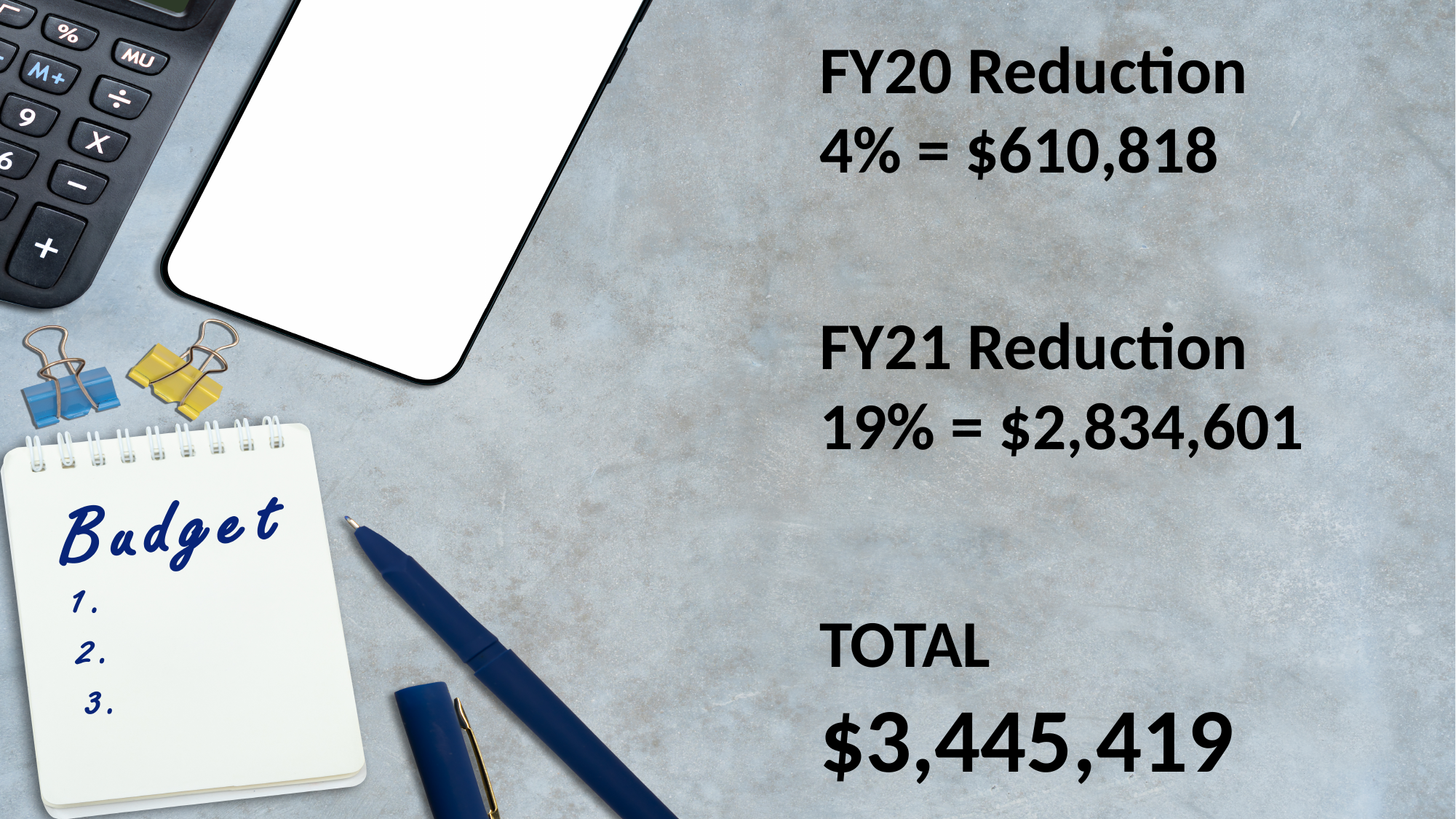

FY20 Reduction 4% = $610,818
FY21 Reduction 19% = $2,834,601
TOTAL
$3,445,419